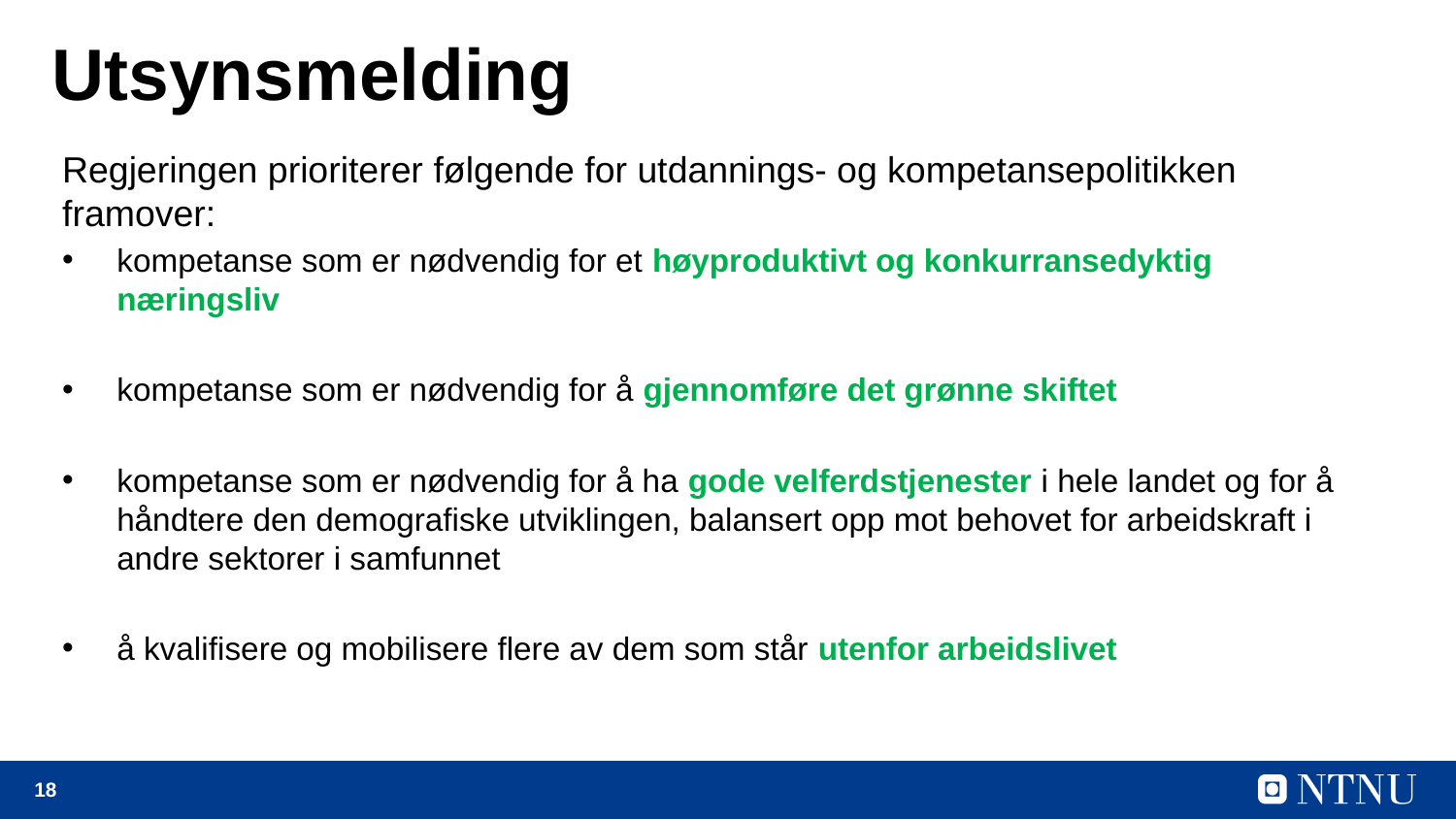

# Utsynsmelding
Regjeringen prioriterer følgende for utdannings- og kompetansepolitikken framover:
kompetanse som er nødvendig for et høyproduktivt og konkurransedyktig næringsliv

kompetanse som er nødvendig for å gjennomføre det grønne skiftet

kompetanse som er nødvendig for å ha gode velferdstjenester i hele landet og for å håndtere den demografiske utviklingen, balansert opp mot behovet for arbeidskraft i andre sektorer i samfunnet

å kvalifisere og mobilisere flere av dem som står utenfor arbeidslivet